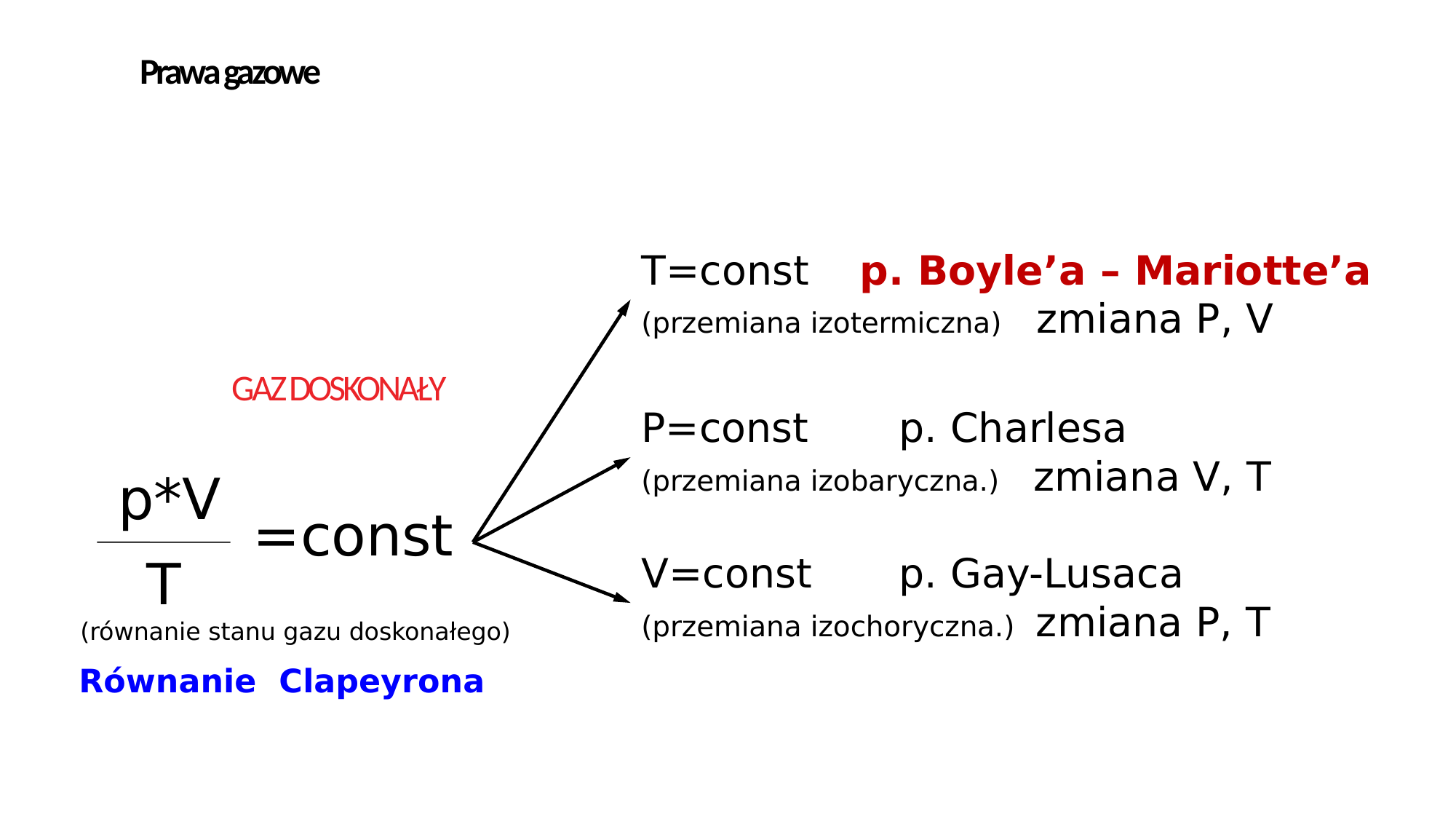

Prawa gazowe
T=const	p. Boyle’a – Mariotte’a
(przemiana izotermiczna)    zmiana P, V

		GAZ DOSKONAŁY
P=const	p. Charlesa
(przemiana izobaryczna.)   zmiana V, T
p*V

=const

T

V=const	p. Gay-Lusaca
(przemiana izochoryczna.)  zmiana P, T
(równanie stanu gazu doskonałego)
Równanie  Clapeyrona